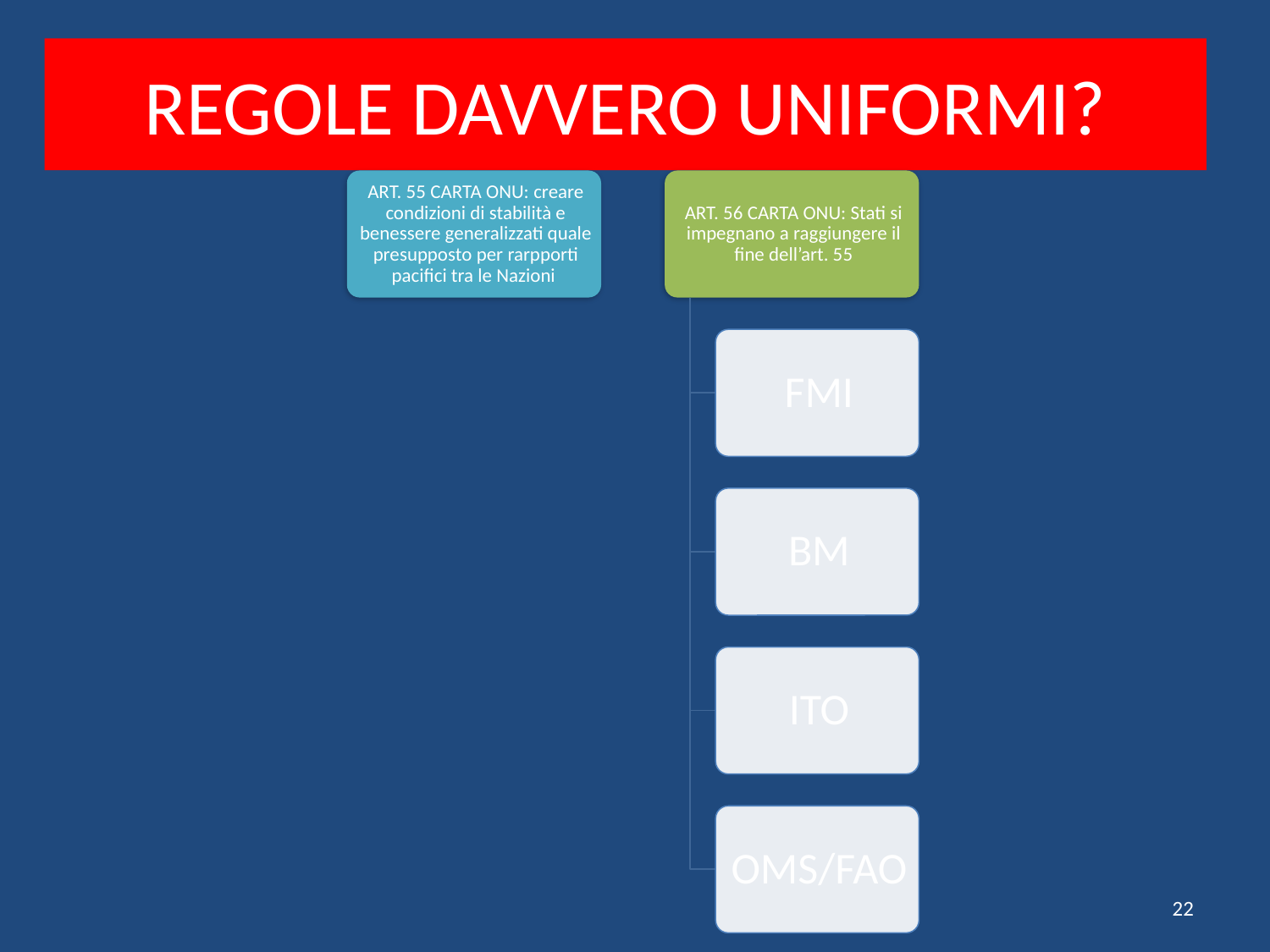

# REGOLE DAVVERO UNIFORMI?
ART. 55 CARTA ONU: creare condizioni di stabilità e benessere generalizzati quale presupposto per rarpporti pacifici tra le Nazioni
ART. 56 CARTA ONU: Stati si impegnano a raggiungere il fine dell’art. 55
FMI
BM
ITO
OMS/FAO
22